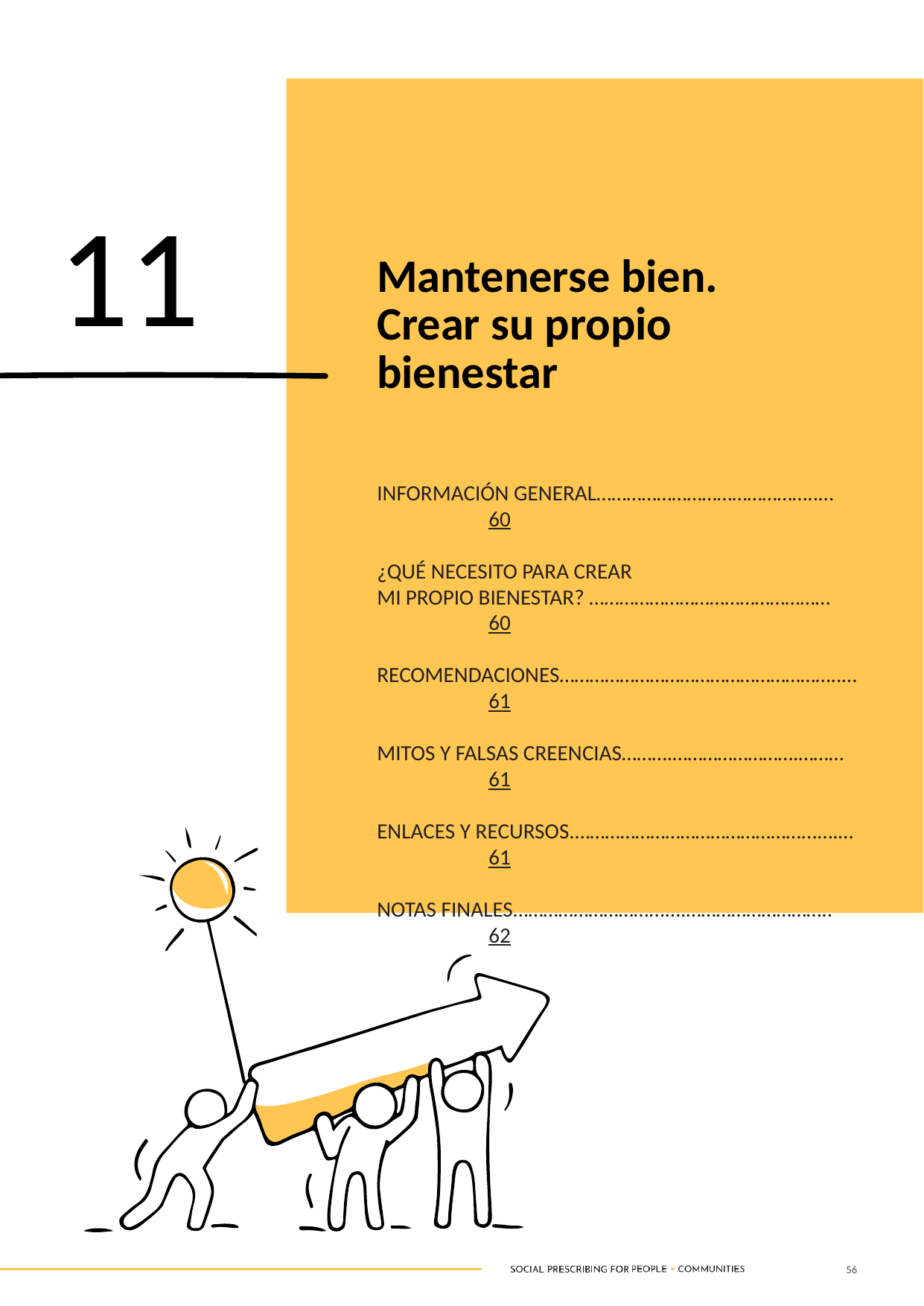

11
Mantenerse bien. Crear su propio bienestar
INFORMACIÓN GENERAL……………………………………..…	60

¿QUÉ NECESITO PARA CREAR
MI PROPIO BIENESTAR? …………………………………………	60

RECOMENDACIONES………………………………………………..…	61

MITOS Y FALSAS CREENCIAS……….…………………….………	61

ENLACES Y RECURSOS.………………………………………...….…	61

NOTAS FINALES………………………...….………………………..	62

56